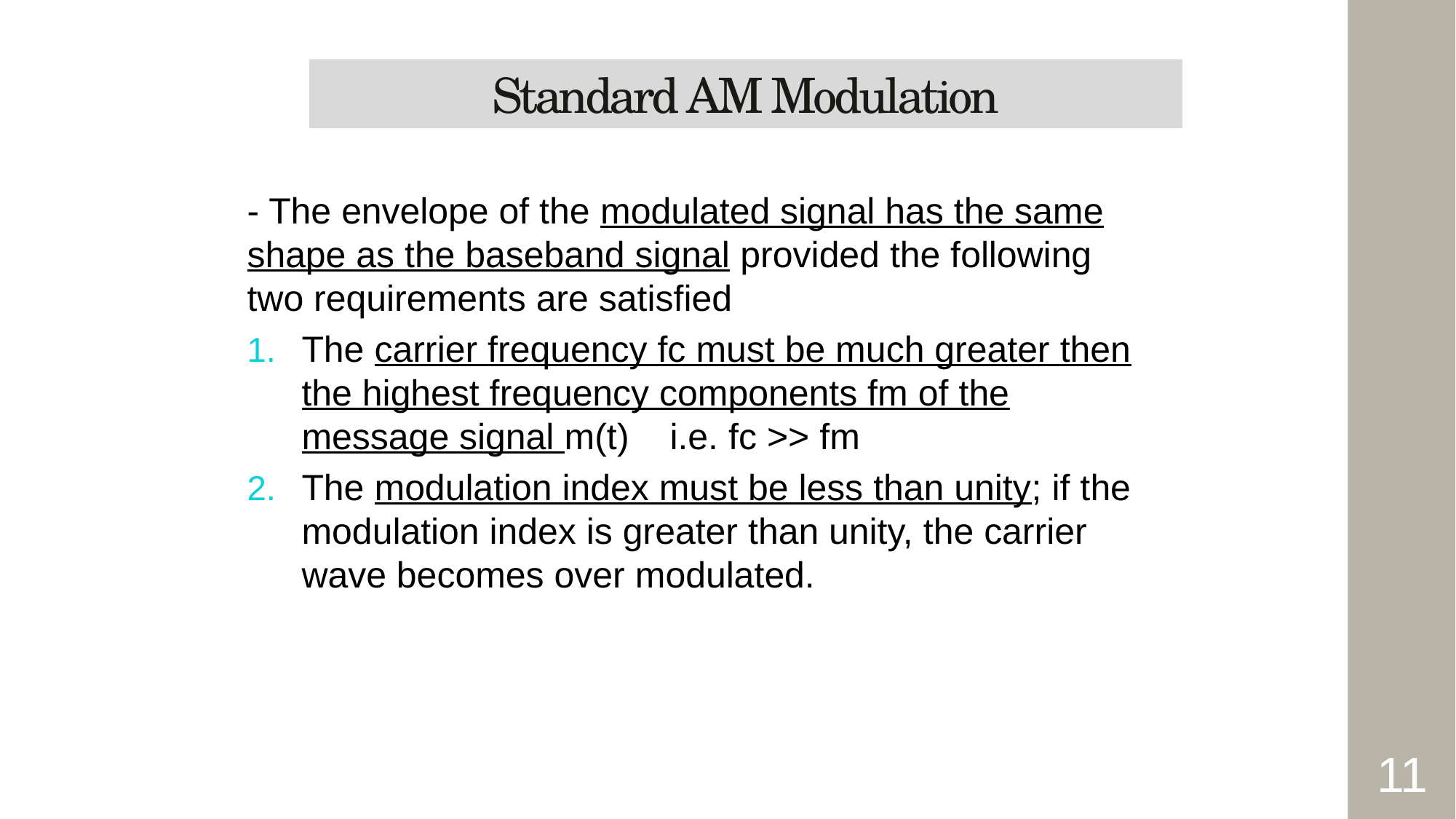

Standard AM Modulation
- The envelope of the modulated signal has the same shape as the baseband signal provided the following two requirements are satisfied
The carrier frequency fc must be much greater then the highest frequency components fm of the message signal m(t)    i.e. fc >> fm
The modulation index must be less than unity; if the modulation index is greater than unity, the carrier wave becomes over modulated.

11